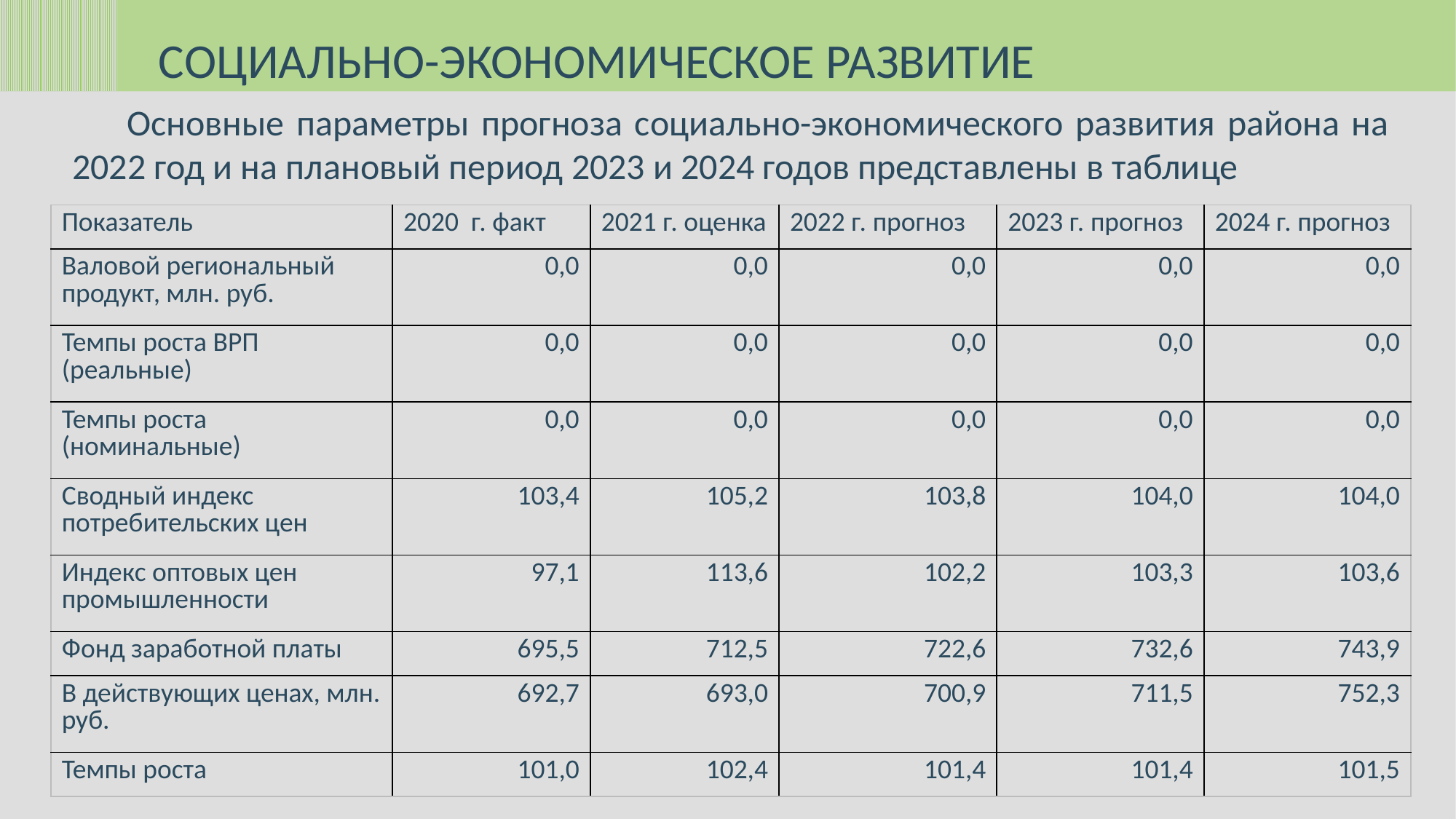

СОЦИАЛЬНО-ЭКОНОМИЧЕСКОЕ РАЗВИТИЕ
Основные параметры прогноза социально-экономического развития района на 2022 год и на плановый период 2023 и 2024 годов представлены в таблице
| Показатель | 2020 г. факт | 2021 г. оценка | 2022 г. прогноз | 2023 г. прогноз | 2024 г. прогноз |
| --- | --- | --- | --- | --- | --- |
| Валовой региональный продукт, млн. руб. | 0,0 | 0,0 | 0,0 | 0,0 | 0,0 |
| Темпы роста ВРП (реальные) | 0,0 | 0,0 | 0,0 | 0,0 | 0,0 |
| Темпы роста (номинальные) | 0,0 | 0,0 | 0,0 | 0,0 | 0,0 |
| Сводный индекс потребительских цен | 103,4 | 105,2 | 103,8 | 104,0 | 104,0 |
| Индекс оптовых цен промышленности | 97,1 | 113,6 | 102,2 | 103,3 | 103,6 |
| Фонд заработной платы | 695,5 | 712,5 | 722,6 | 732,6 | 743,9 |
| В действующих ценах, млн. руб. | 692,7 | 693,0 | 700,9 | 711,5 | 752,3 |
| Темпы роста | 101,0 | 102,4 | 101,4 | 101,4 | 101,5 |